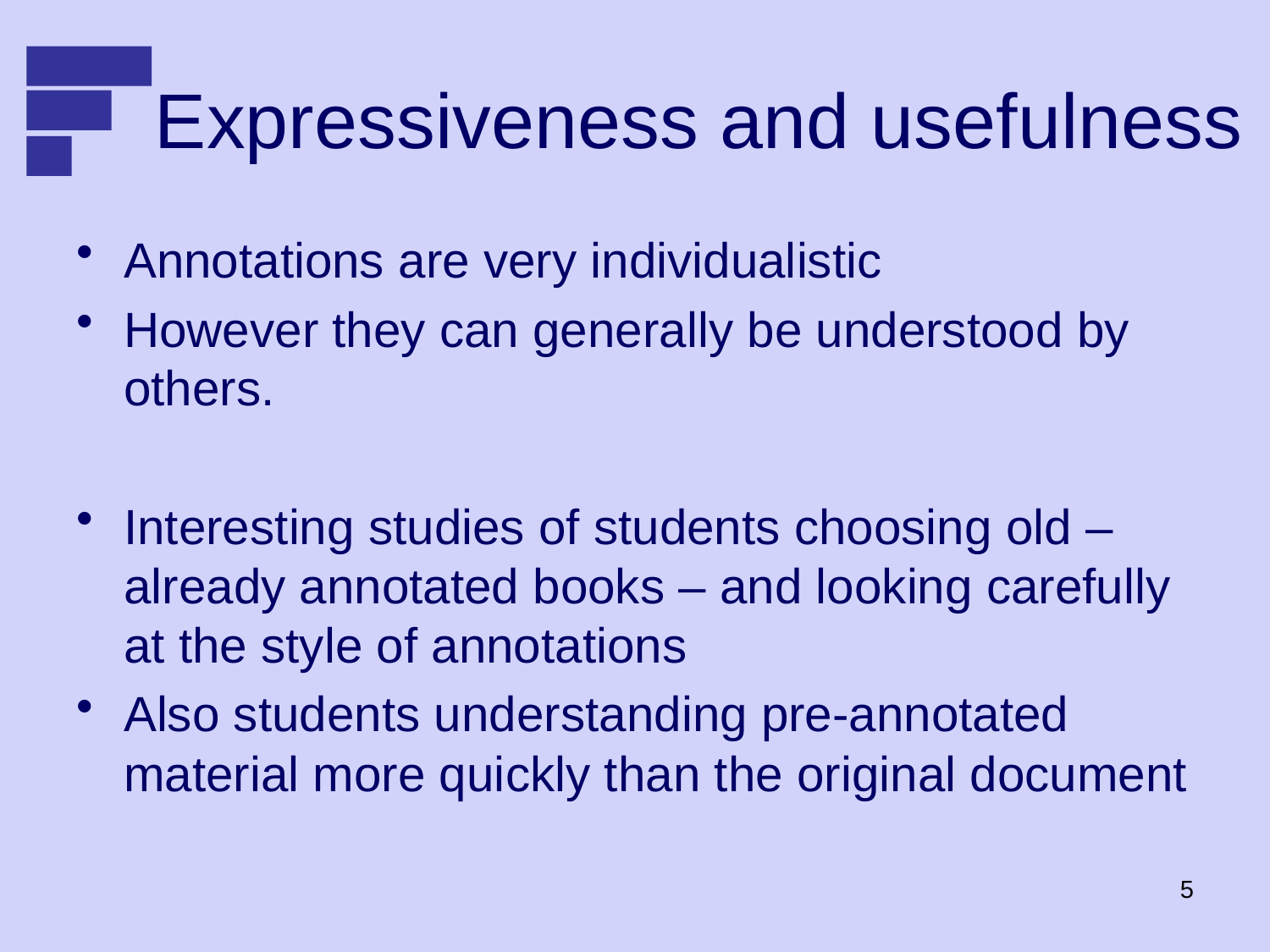

# Expressiveness and usefulness
Annotations are very individualistic
However they can generally be understood by others.

Interesting studies of students choosing old – already annotated books – and looking carefully at the style of annotations
Also students understanding pre-annotated material more quickly than the original document
5